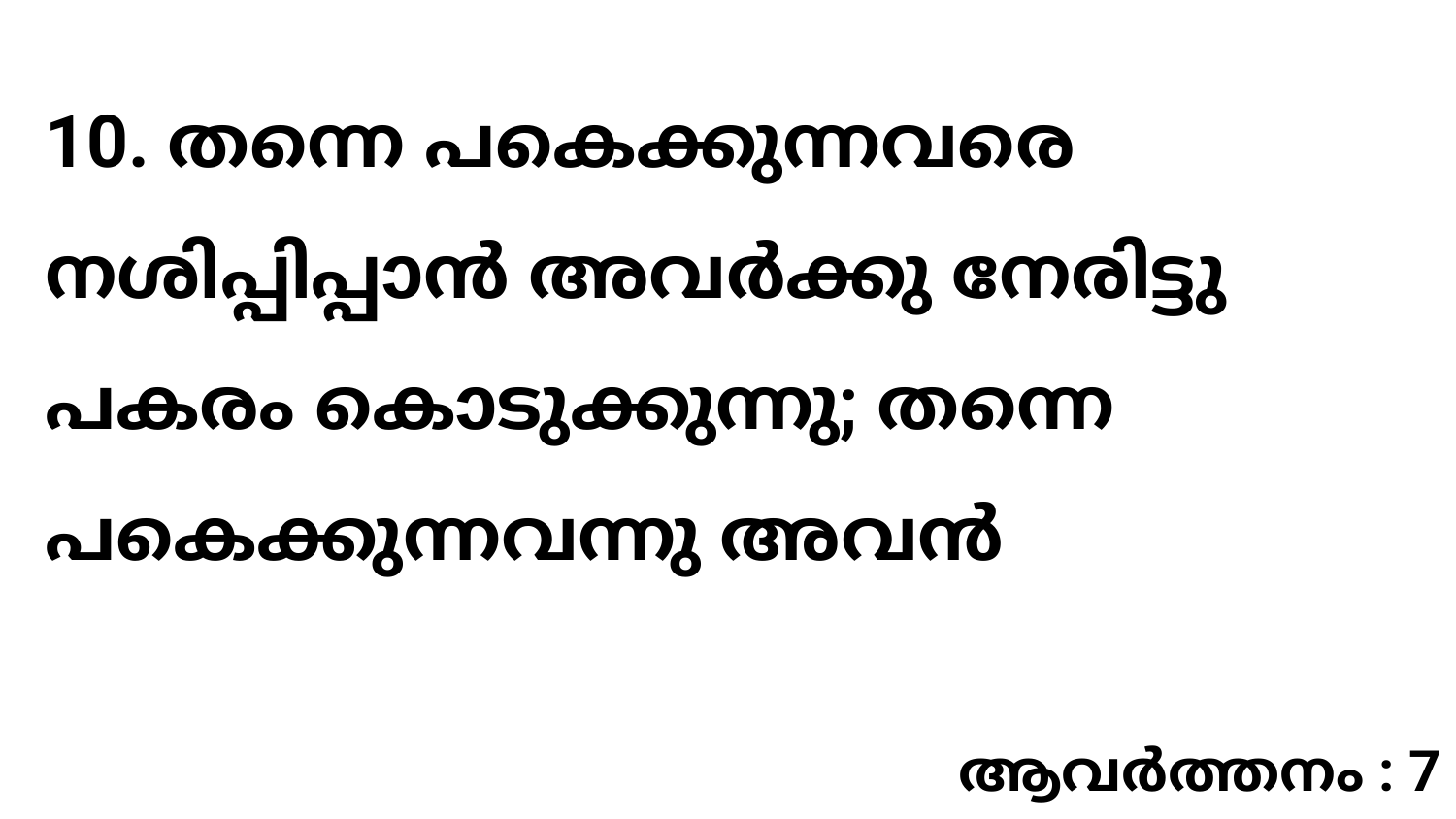

10. തന്നെ പകെക്കുന്നവരെ നശിപ്പിപ്പാൻ അവർക്കു നേരിട്ടു പകരം കൊടുക്കുന്നു; തന്നെ പകെക്കുന്നവന്നു അവൻ
ആവർത്തനം : 7